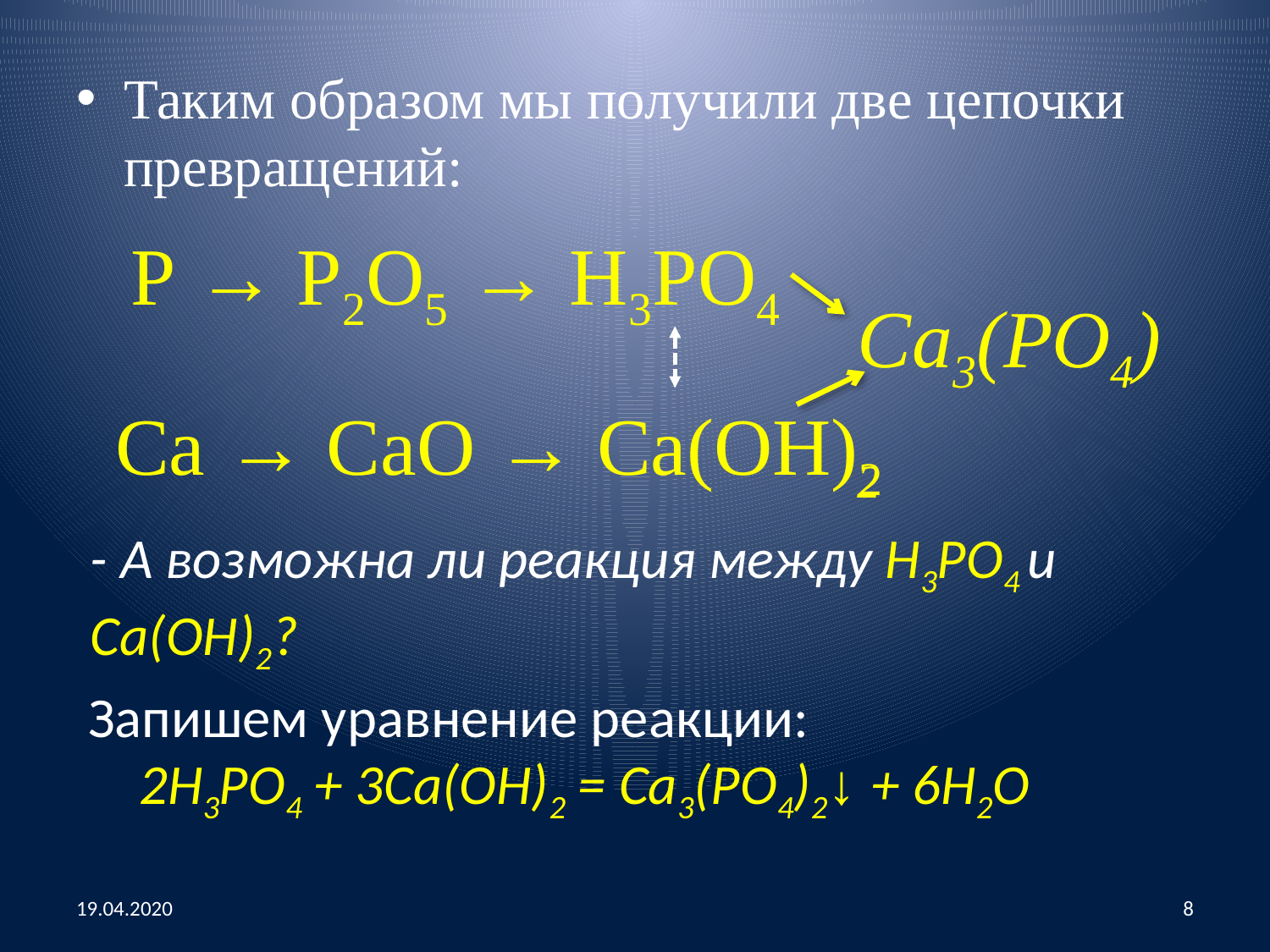

Таким образом мы получили две цепочки превращений:
Р → Р2О5 → Н3РО4
Са3(РО4)2
Са → СаО → Са(ОН)2
- А возможна ли реакция между Н3РО4 и Са(ОН)2?
Запишем уравнение реакции:
2Н3РО4 + 3Са(ОН)2 = Са3(РО4)2↓ + 6Н2О
19.04.2020
8